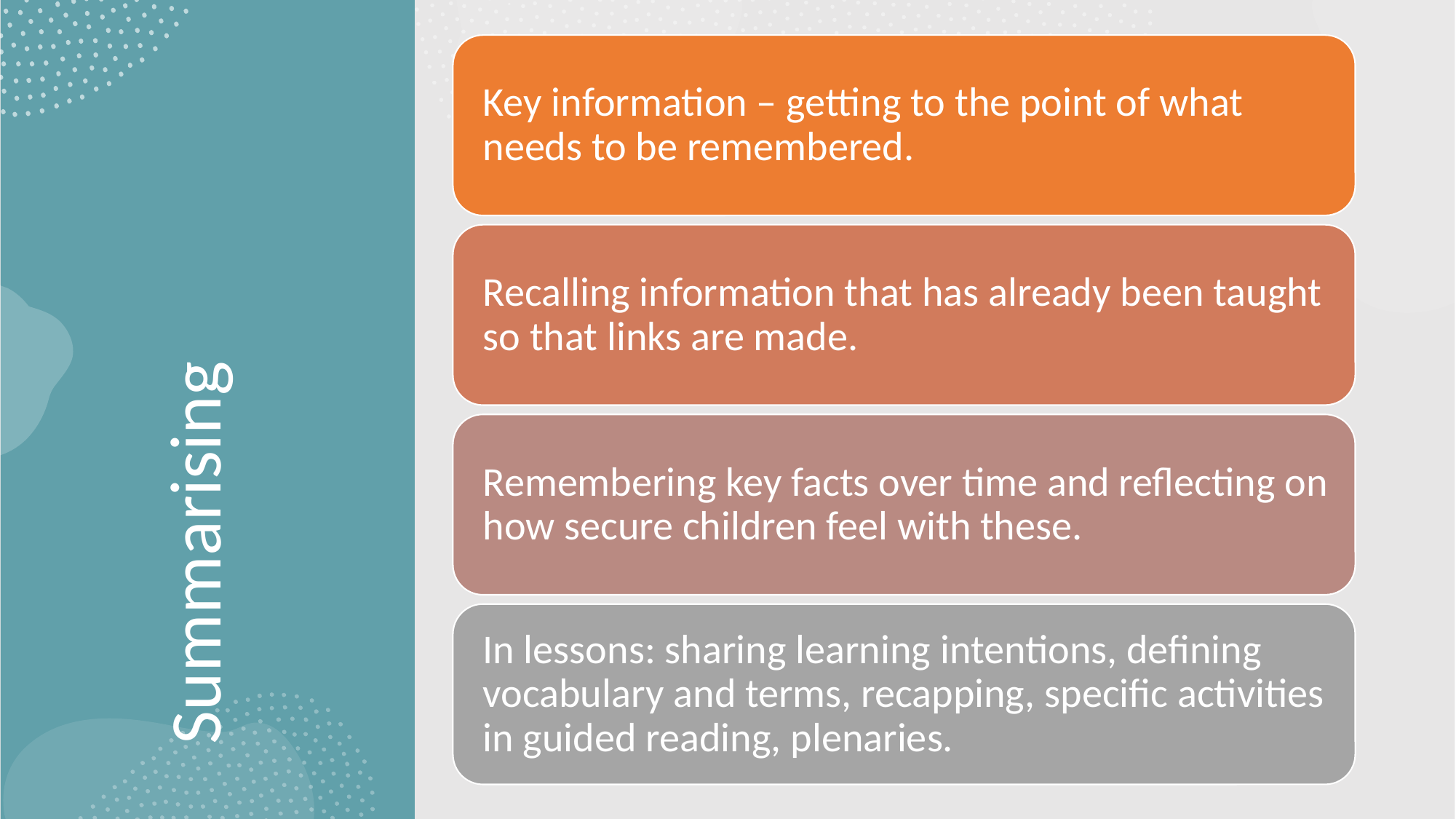

Key information – getting to the point of what needs to be remembered.
Recalling information that has already been taught so that links are made.
Remembering key facts over time and reflecting on how secure children feel with these.
In lessons: sharing learning intentions, defining vocabulary and terms, recapping, specific activities in guided reading, plenaries.
# Summarising